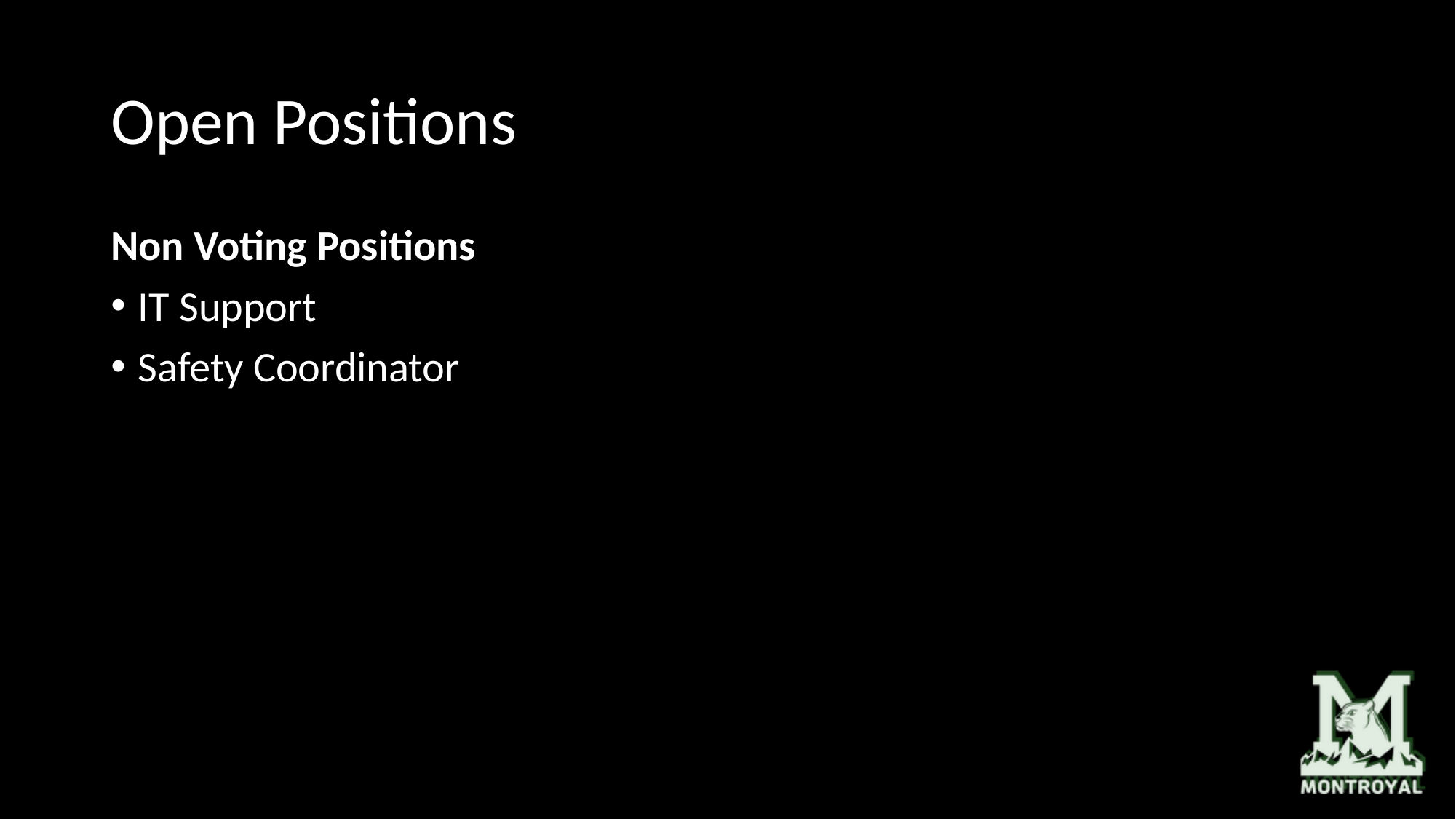

# Open Positions
Non Voting Positions
IT Support
Safety Coordinator